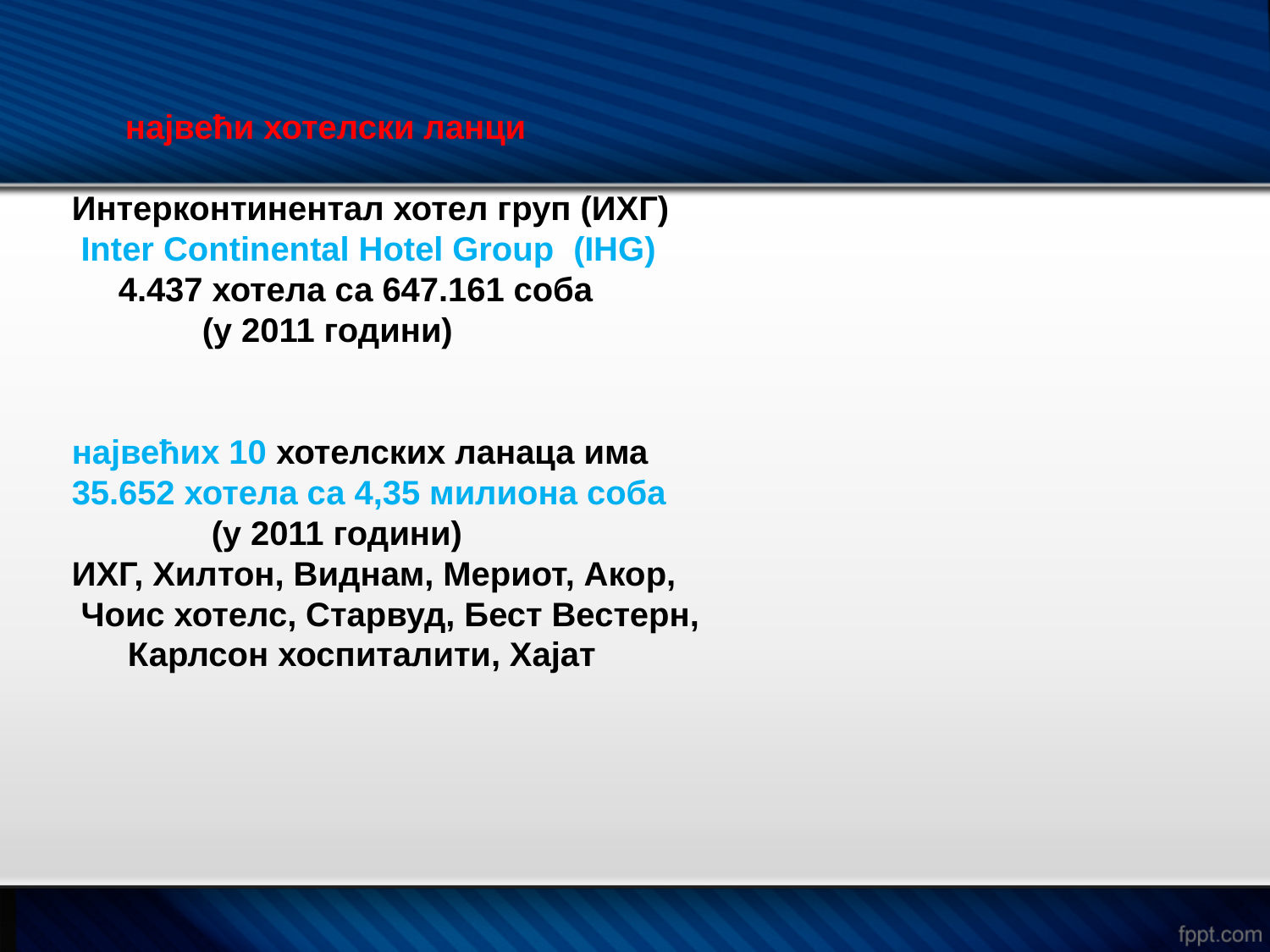

највећи хотелски ланци

    Интерконтинентал хотел груп (ИХГ)
     Inter Continental Hotel Group  (IHG)
         4.437 хотела са 647.161 соба
                  (у 2011 години)

    највећих 10 хотелских ланаца има
    35.652 хотела са 4,35 милиона соба
                   (у 2011 години)
    ИХГ, Хилтон, Виднам, Мериот, Акор,
     Чоис хотелс, Старвуд, Бест Вестерн,
          Карлсон хоспиталити, Хајат